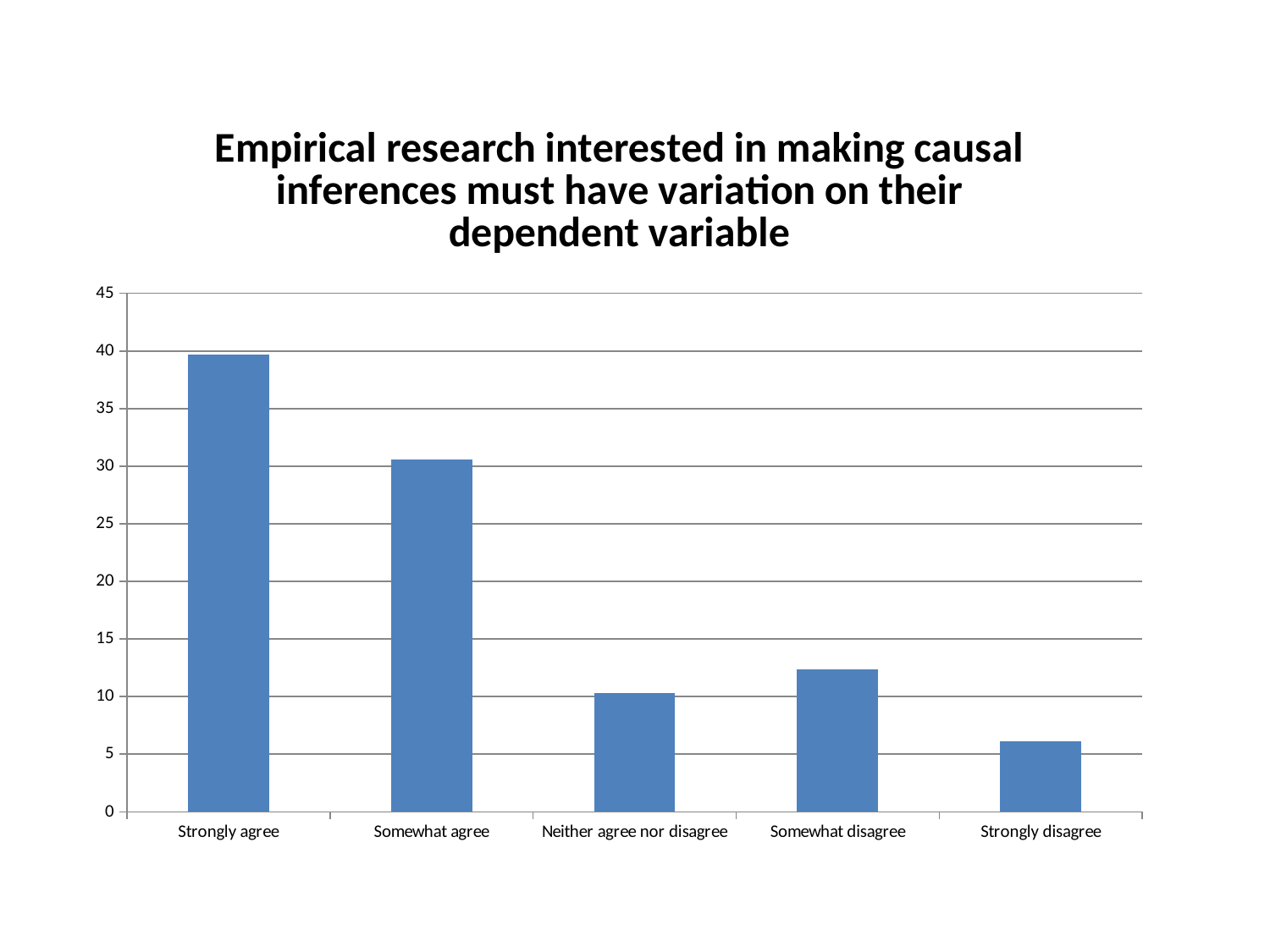

### Chart: Empirical research interested in making causal inferences must have variation on their dependent variable

| Category | Empirical research interested in making causal inferences must have variation on their dependent variable |
|---|---|
| Strongly agree | 39.7 |
| Somewhat agree | 30.6 |
| Neither agree nor disagree | 10.3 |
| Somewhat disagree | 12.4 |
| Strongly disagree | 6.1 |